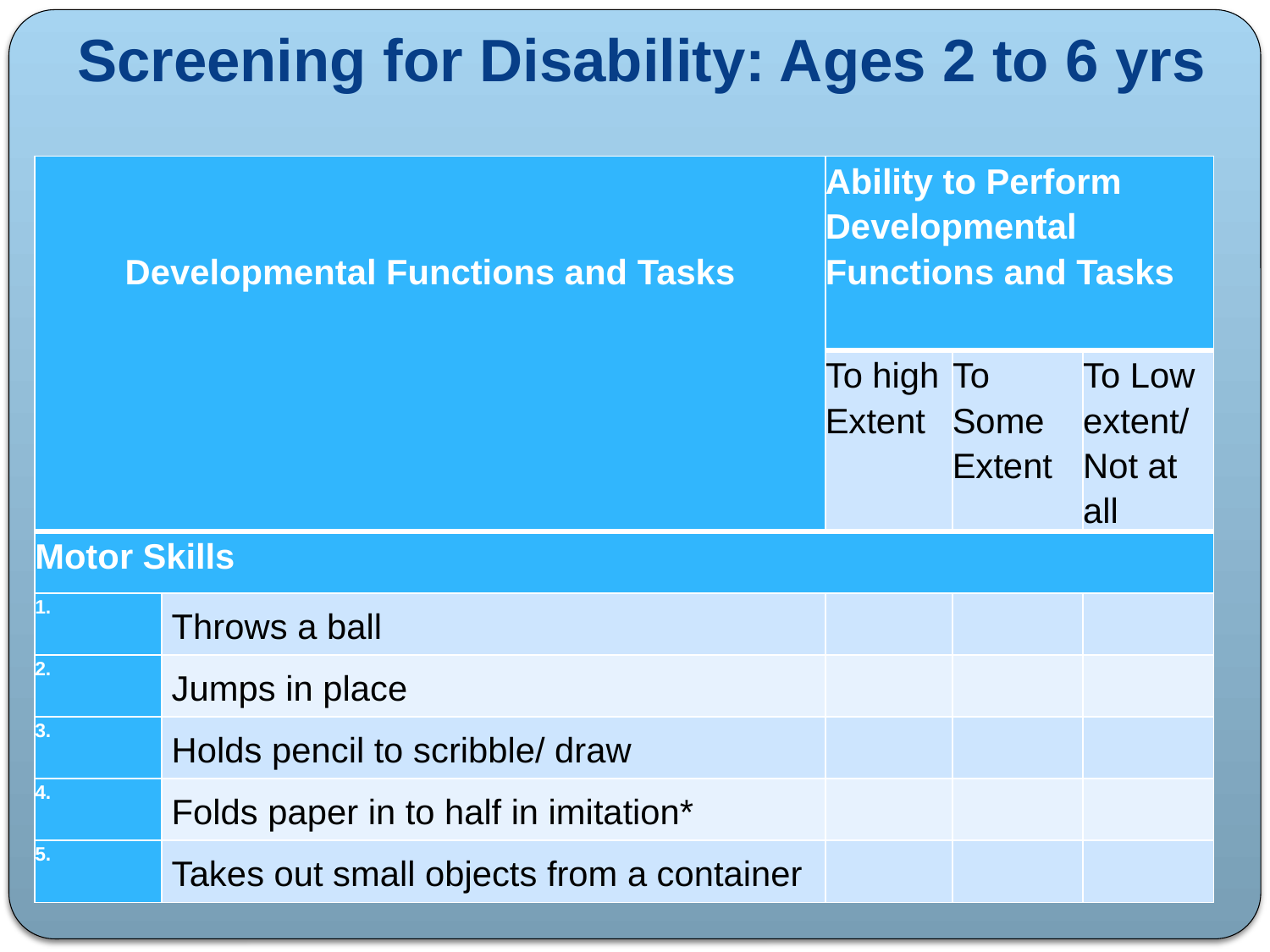

# Screening for Disability: Ages 2 to 6 yrs
| Developmental Functions and Tasks |  | Ability to Perform Developmental Functions and Tasks |  |  |
| --- | --- | --- | --- | --- |
|  |  | To high Extent | To Some Extent | To Low extent/ Not at all |
| Motor Skills |  |  |  |  |
| 1. | Throws a ball |  |  |  |
| 2. | Jumps in place |  |  |  |
| 3. | Holds pencil to scribble/ draw |  |  |  |
| 4. | Folds paper in to half in imitation\* |  |  |  |
| 5. | Takes out small objects from a container |  |  |  |